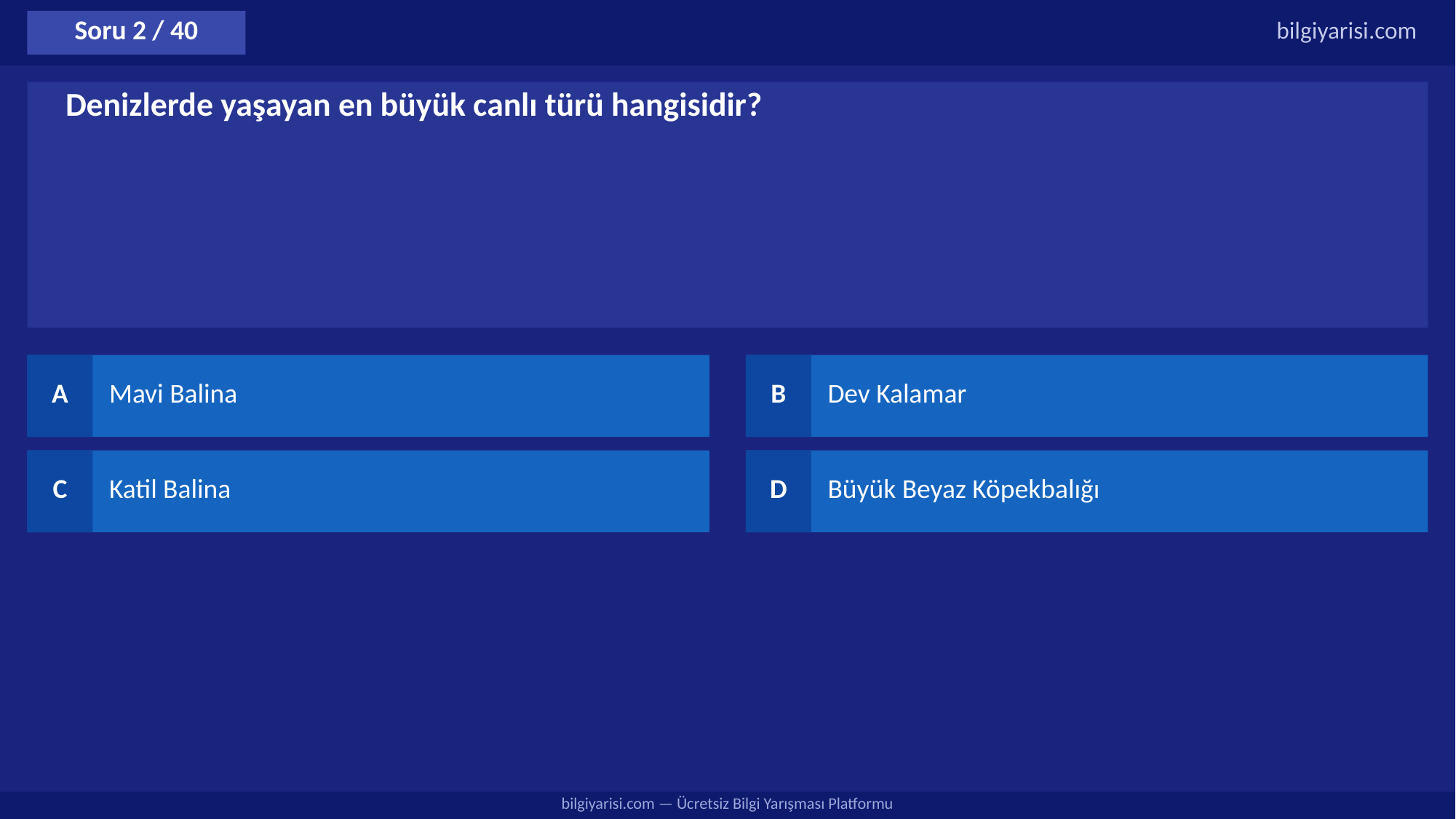

Soru 2 / 40
bilgiyarisi.com

Denizlerde yaşayan en büyük canlı türü hangisidir?

A
Mavi Balina

B
Dev Kalamar

C
Katil Balina

D
Büyük Beyaz Köpekbalığı
bilgiyarisi.com — Ücretsiz Bilgi Yarışması Platformu